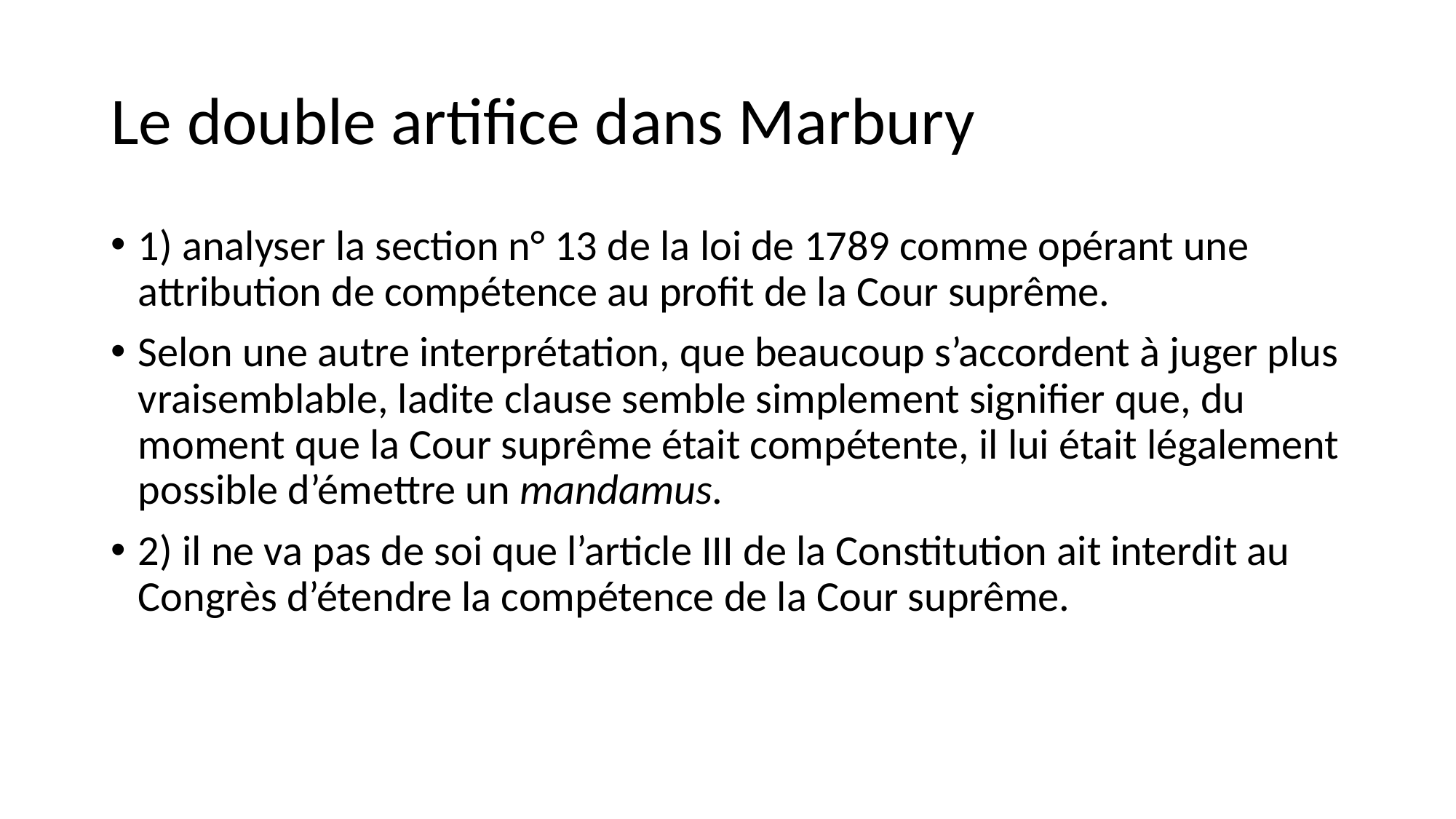

# Le double artifice dans Marbury
1) analyser la section n° 13 de la loi de 1789 comme opérant une attribution de compétence au profit de la Cour suprême.
Selon une autre interprétation, que beaucoup s’accordent à juger plus vraisemblable, ladite clause semble simplement signifier que, du moment que la Cour suprême était compétente, il lui était légalement possible d’émettre un mandamus.
2) il ne va pas de soi que l’article III de la Constitution ait interdit au Congrès d’étendre la compétence de la Cour suprême.